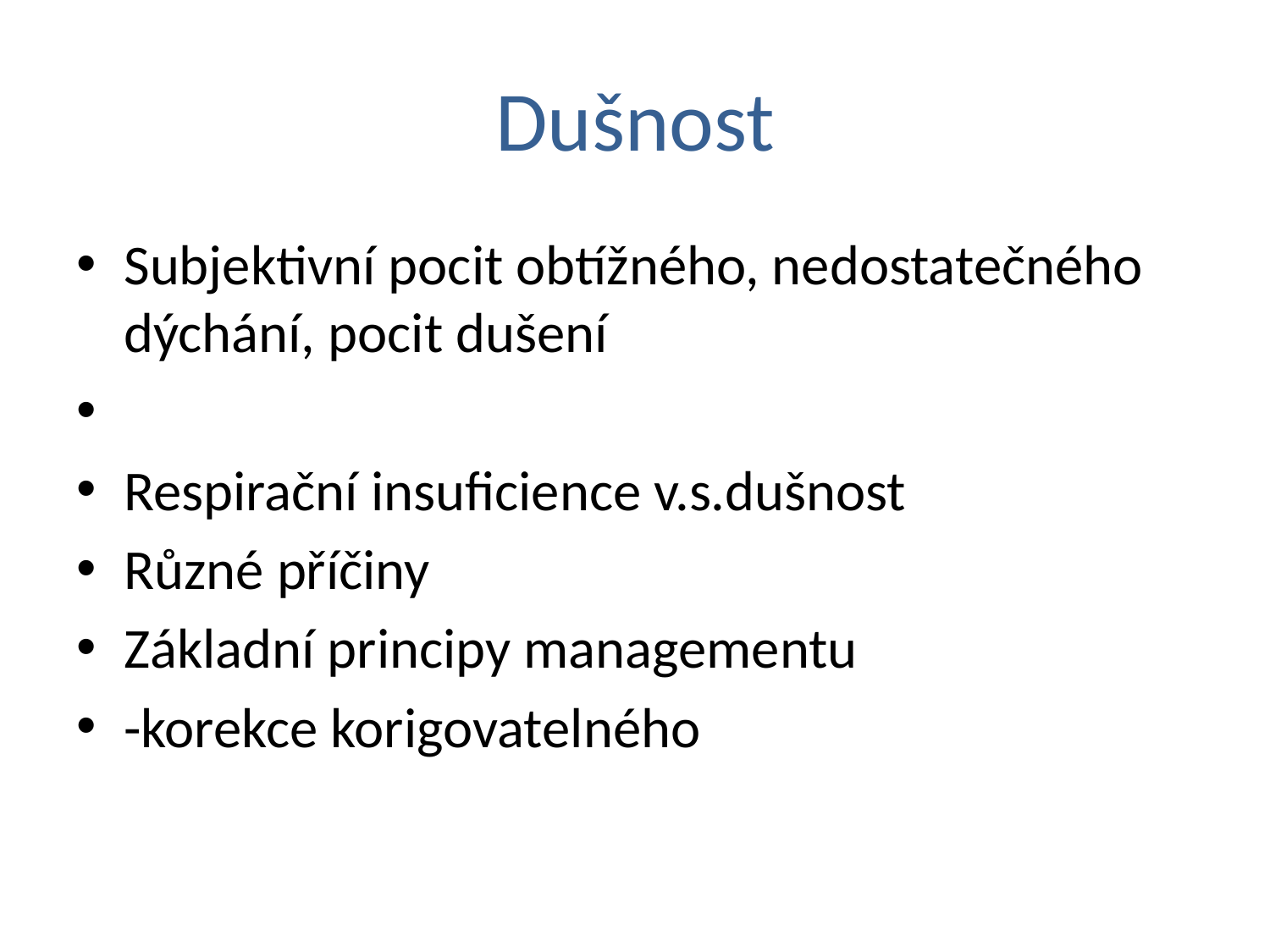

# Dušnost
Subjektivní pocit obtížného, nedostatečného dýchání, pocit dušení

Respirační insuficience v.s.dušnost
Různé příčiny
Základní principy managementu
-korekce korigovatelného